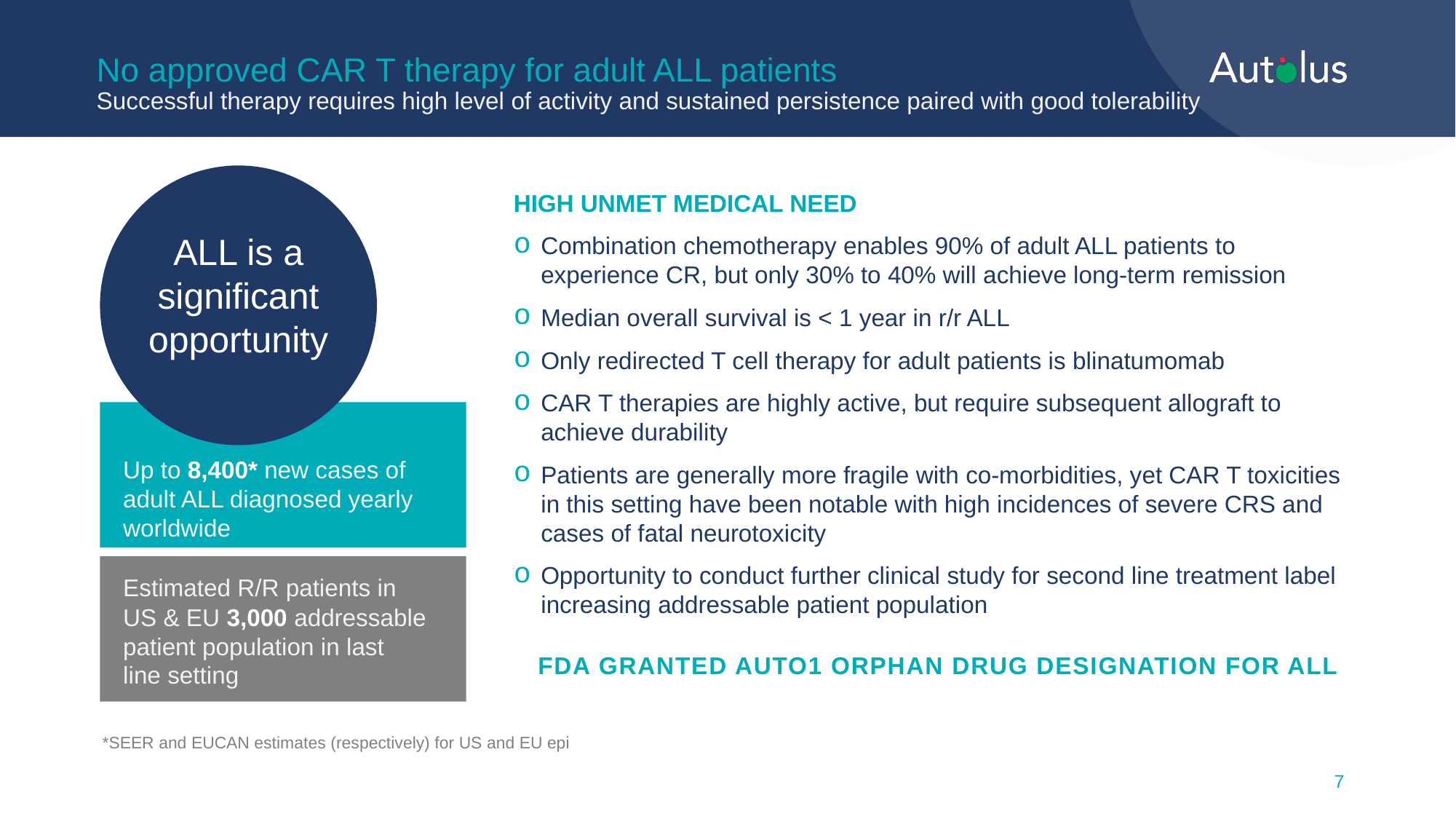

# No approved CAR T therapy for adult ALL patients Successful therapy requires high level of activity and sustained persistence paired with good tolerability

HIGH UNMET MEDICAL NEED
Combination chemotherapy enables 90% of adult ALL patients to experience CR, but only 30% to 40% will achieve long-term remission
Median overall survival is < 1 year in r/r ALL
Only redirected T cell therapy for adult patients is blinatumomab
CAR T therapies are highly active, but require subsequent allograft to achieve durability
Patients are generally more fragile with co-morbidities, yet CAR T toxicities in this setting have been notable with high incidences of severe CRS and cases of fatal neurotoxicity
Opportunity to conduct further clinical study for second line treatment label increasing addressable patient population
   FDA GRANTED AUTO1 ORPHAN DRUG DESIGNATION FOR ALL

ALL is a significant opportunity

Up to 8,400* new cases of
adult ALL diagnosed yearly worldwide

Estimated R/R patients in
US & EU 3,000 addressable patient population in last
line setting
*SEER and EUCAN estimates (respectively) for US and EU epi

7